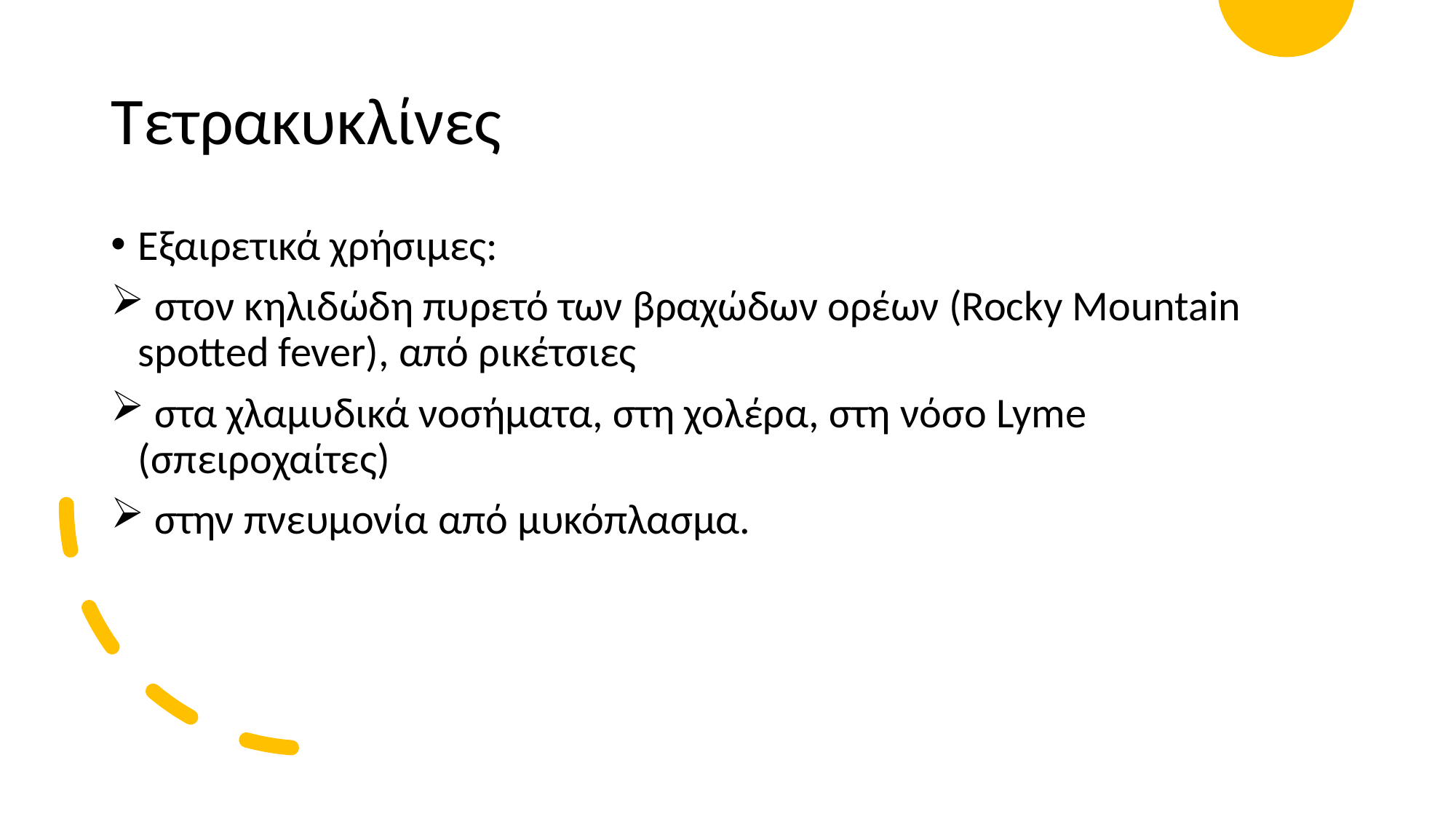

# Τετρακυκλίνες
Εξαιρετικά χρήσιμες:
 στον κηλιδώδη πυρετό των βραχώδων ορέων (Rocky Mountain spotted fever), από ρικέτσιες
 στα χλαμυδικά νοσήματα, στη χολέρα, στη νόσο Lyme (σπειροχαίτες)
 στην πνευμονία από μυκόπλασμα.